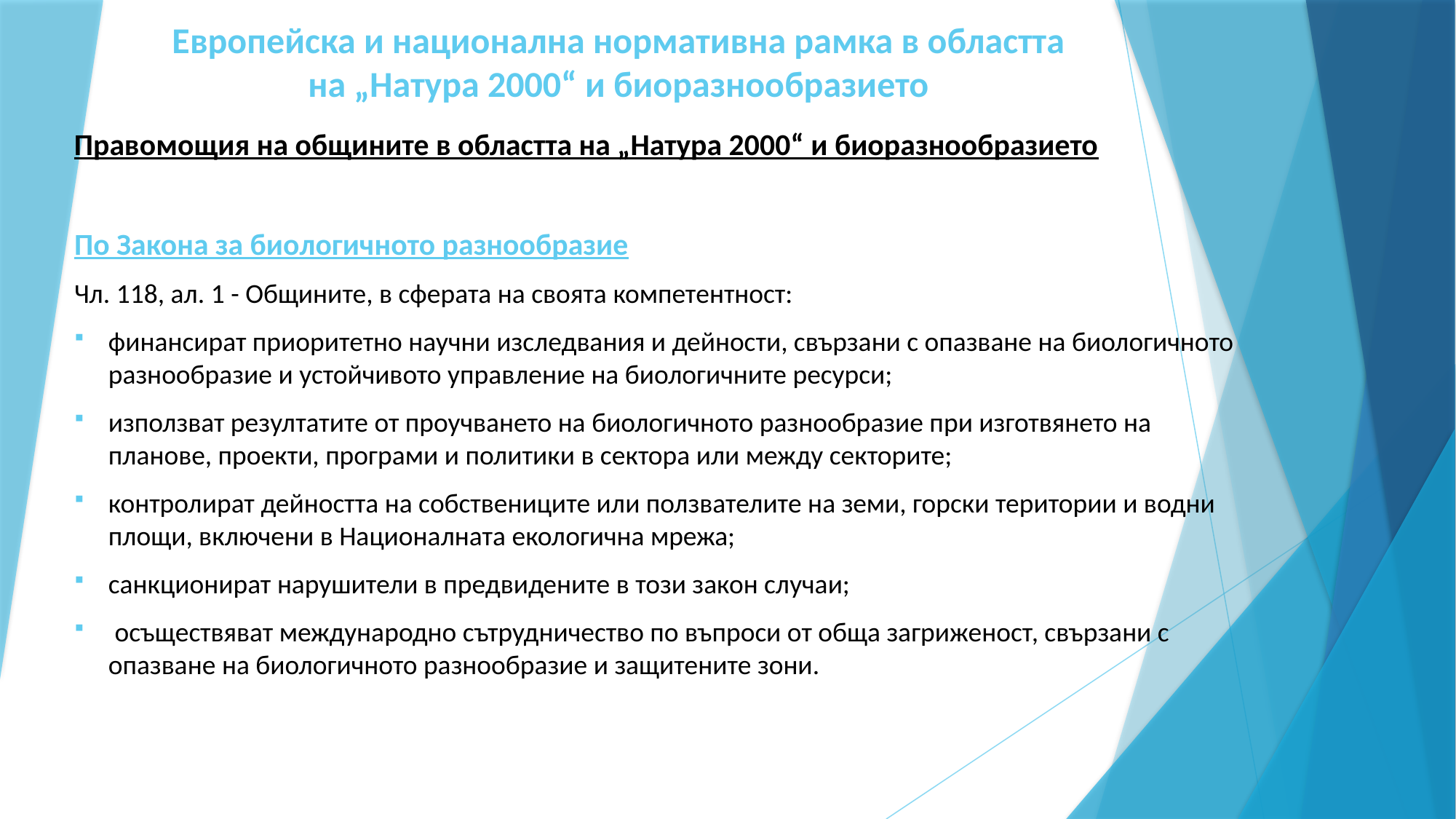

# Европейска и национална нормативна рамка в областта на „Натура 2000“ и биоразнообразието
Правомощия на общините в областта на „Натура 2000“ и биоразнообразието

По Закона за биологичното разнообразие
Чл. 118, ал. 1 - Общините, в сферата на своята компетентност:
финансират приоритетно научни изследвания и дейности, свързани с опазване на биологичното разнообразие и устойчивото управление на биологичните ресурси;
използват резултатите от проучването на биологичното разнообразие при изготвянето на планове, проекти, програми и политики в сектора или между секторите;
контролират дейността на собствениците или ползвателите на земи, горски територии и водни площи, включени в Националната екологична мрежа;
санкционират нарушители в предвидените в този закон случаи;
 осъществяват международно сътрудничество по въпроси от обща загриженост, свързани с опазване на биологичното разнообразие и защитените зони.